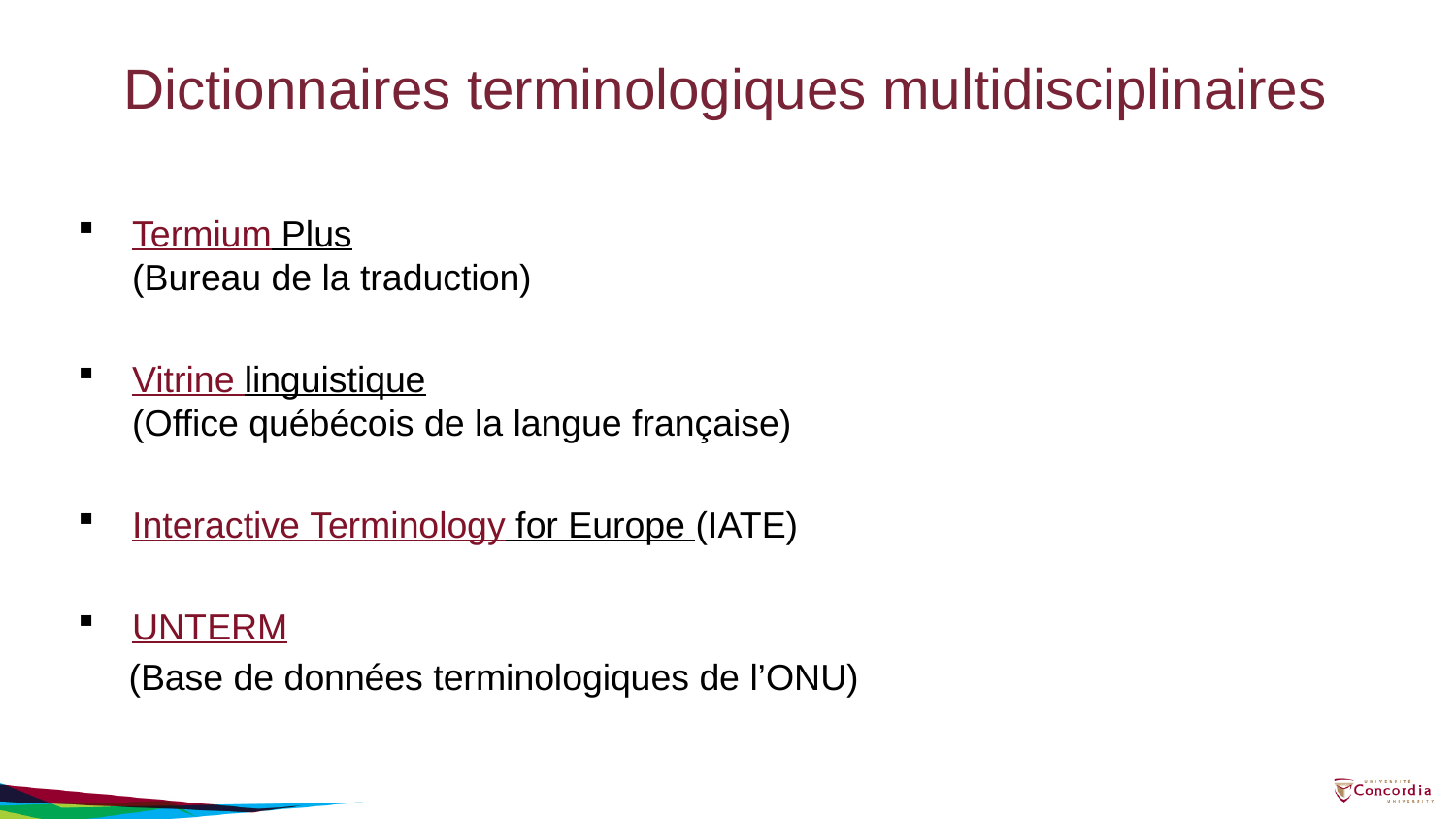

# Dictionnaires terminologiques multidisciplinaires
Termium Plus
(Bureau de la traduction)

Vitrine linguistique
(Office québécois de la langue française)

Interactive Terminology for Europe (IATE)

UNTERM
     (Base de données terminologiques de l’ONU)